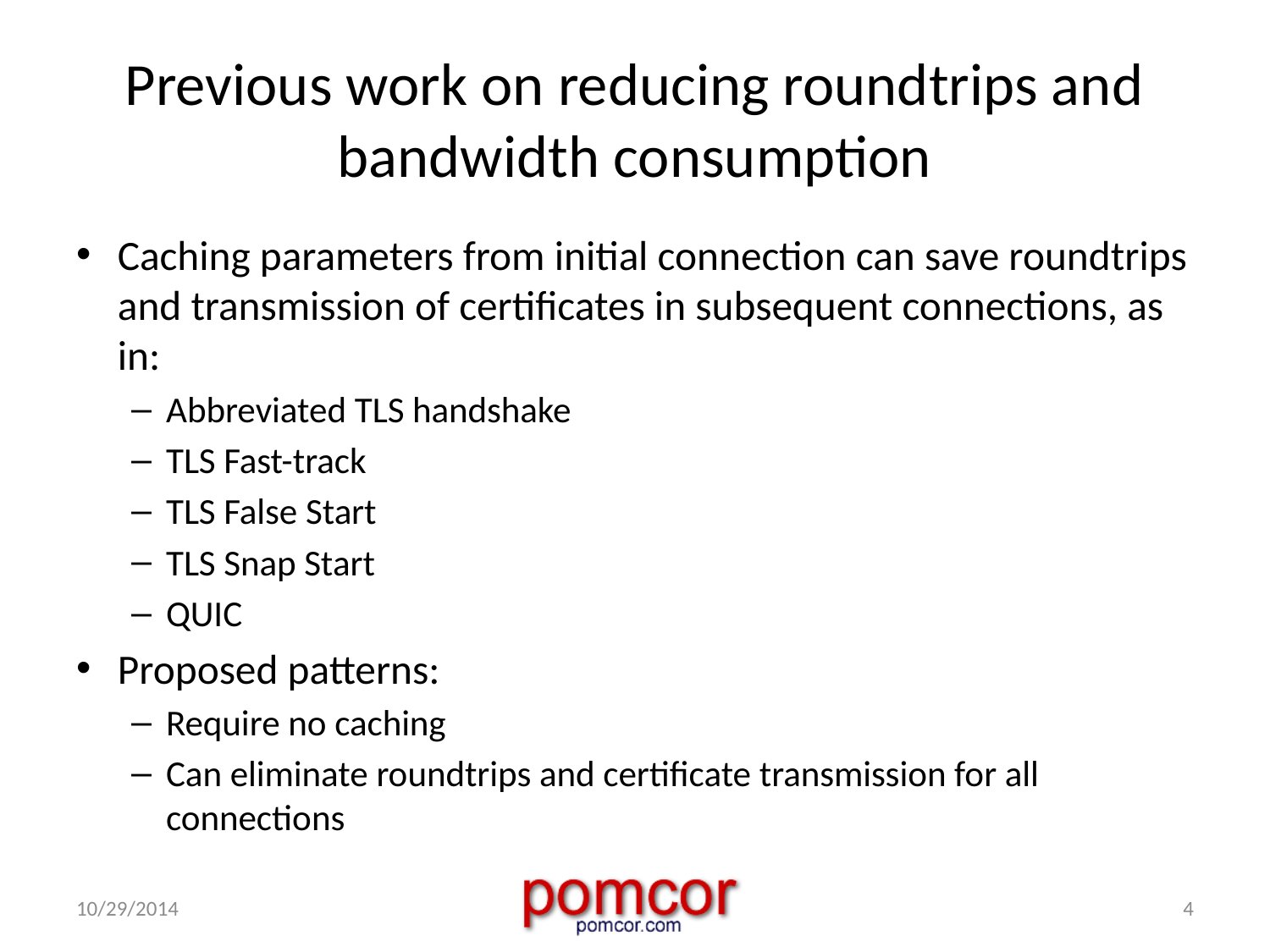

# Previous work on reducing roundtrips and bandwidth consumption
Caching parameters from initial connection can save roundtrips and transmission of certificates in subsequent connections, as in:
Abbreviated TLS handshake
TLS Fast-track
TLS False Start
TLS Snap Start
QUIC
Proposed patterns:
Require no caching
Can eliminate roundtrips and certificate transmission for all connections
10/29/2014
4